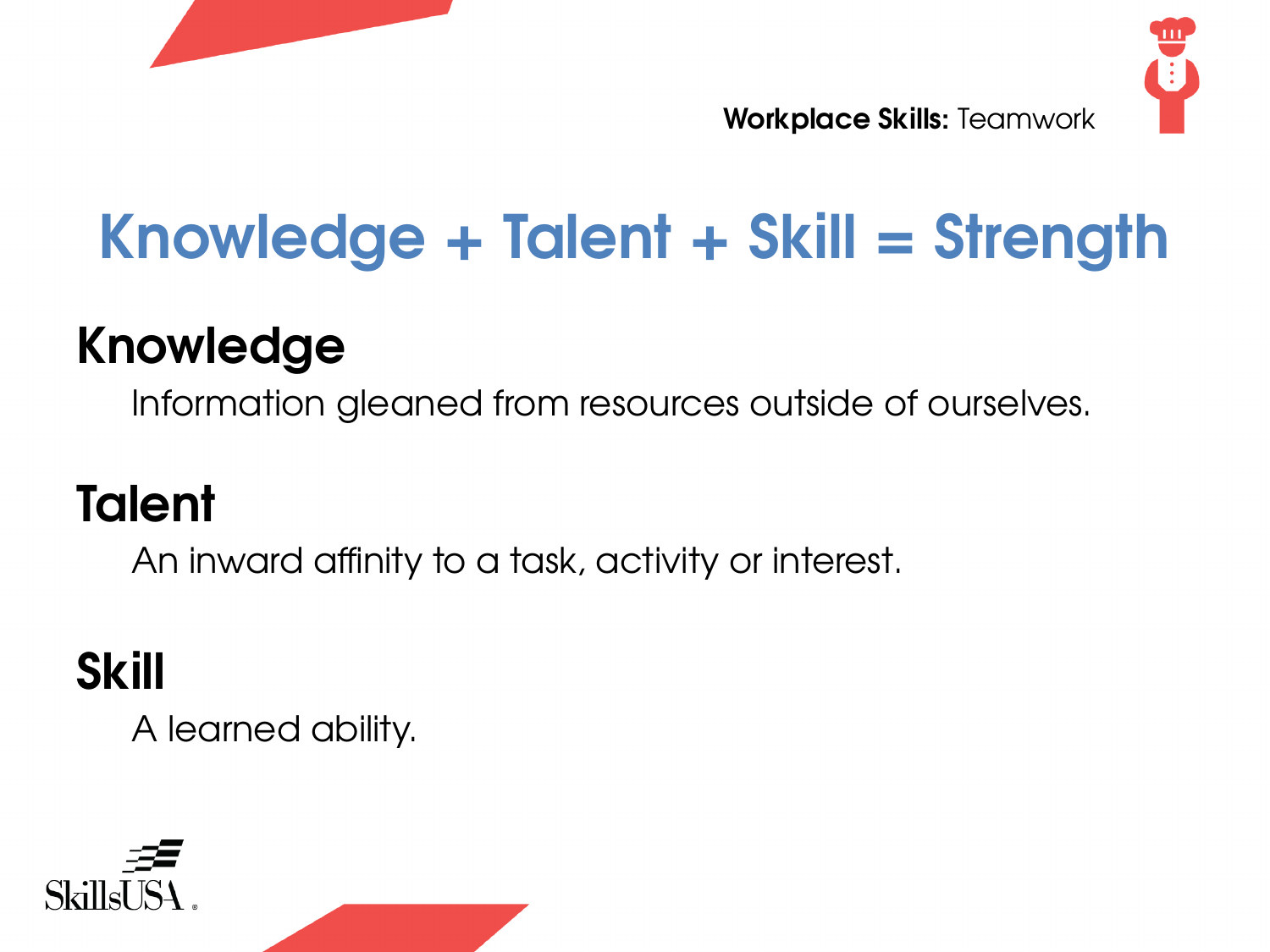

# Workplace Skills: Teamwork
Knowledge + Talent + Skill = Strength
Knowledge
Information gleaned from resources outside of ourselves.

Talent
An inward affinity to a task, activity or interest.

Skill
A learned ability.